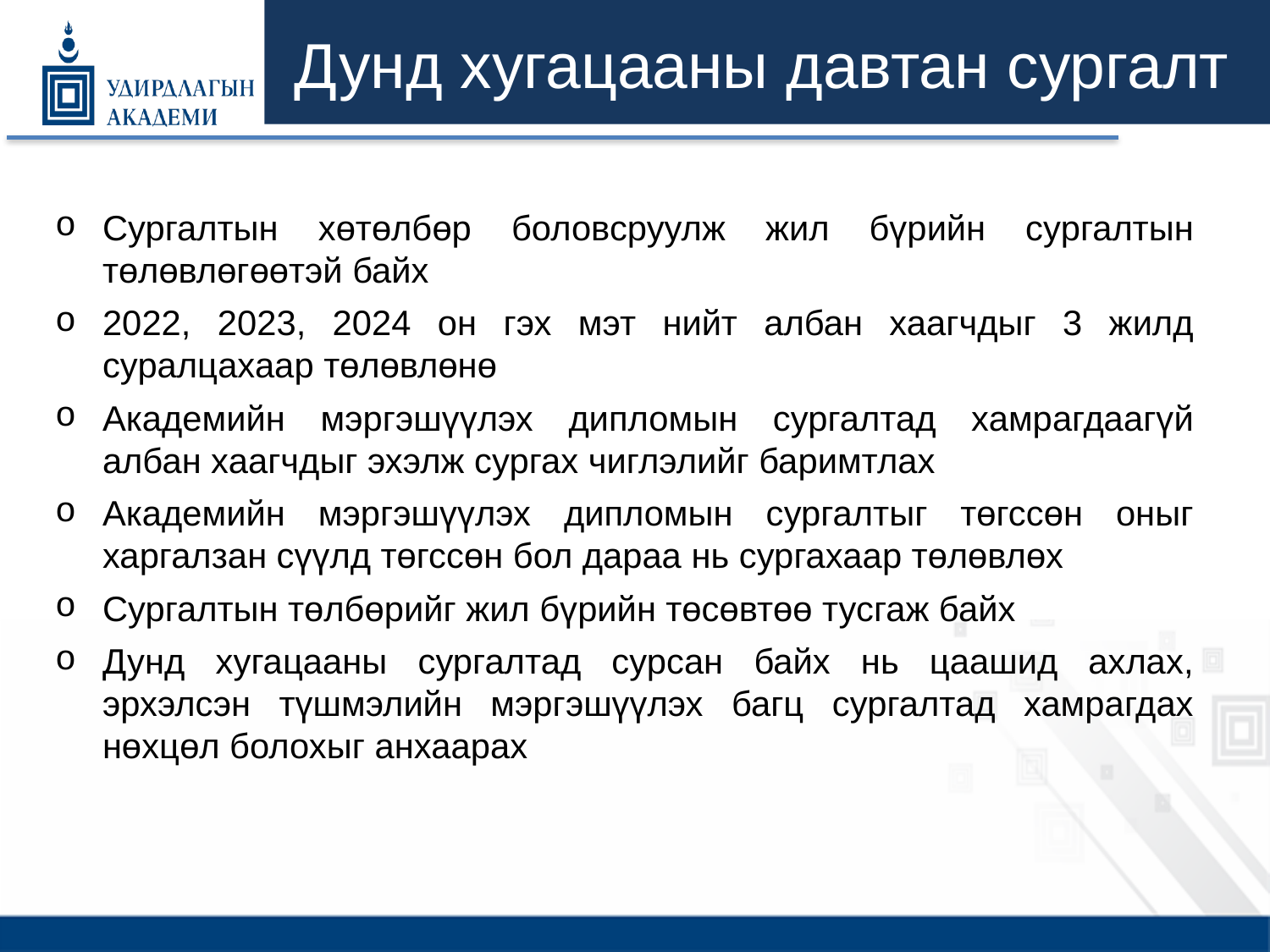

# Дунд хугацааны давтан сургалт
Сургалтын хөтөлбөр боловсруулж жил бүрийн сургалтын төлөвлөгөөтэй байх
2022, 2023, 2024 он гэх мэт нийт албан хаагчдыг 3 жилд суралцахаар төлөвлөнө
Академийн мэргэшүүлэх дипломын сургалтад хамрагдаагүй албан хаагчдыг эхэлж сургах чиглэлийг баримтлах
Академийн мэргэшүүлэх дипломын сургалтыг төгссөн оныг харгалзан сүүлд төгссөн бол дараа нь сургахаар төлөвлөх
Сургалтын төлбөрийг жил бүрийн төсөвтөө тусгаж байх
Дунд хугацааны сургалтад сурсан байх нь цаашид ахлах, эрхэлсэн түшмэлийн мэргэшүүлэх багц сургалтад хамрагдах нөхцөл болохыг анхаарах